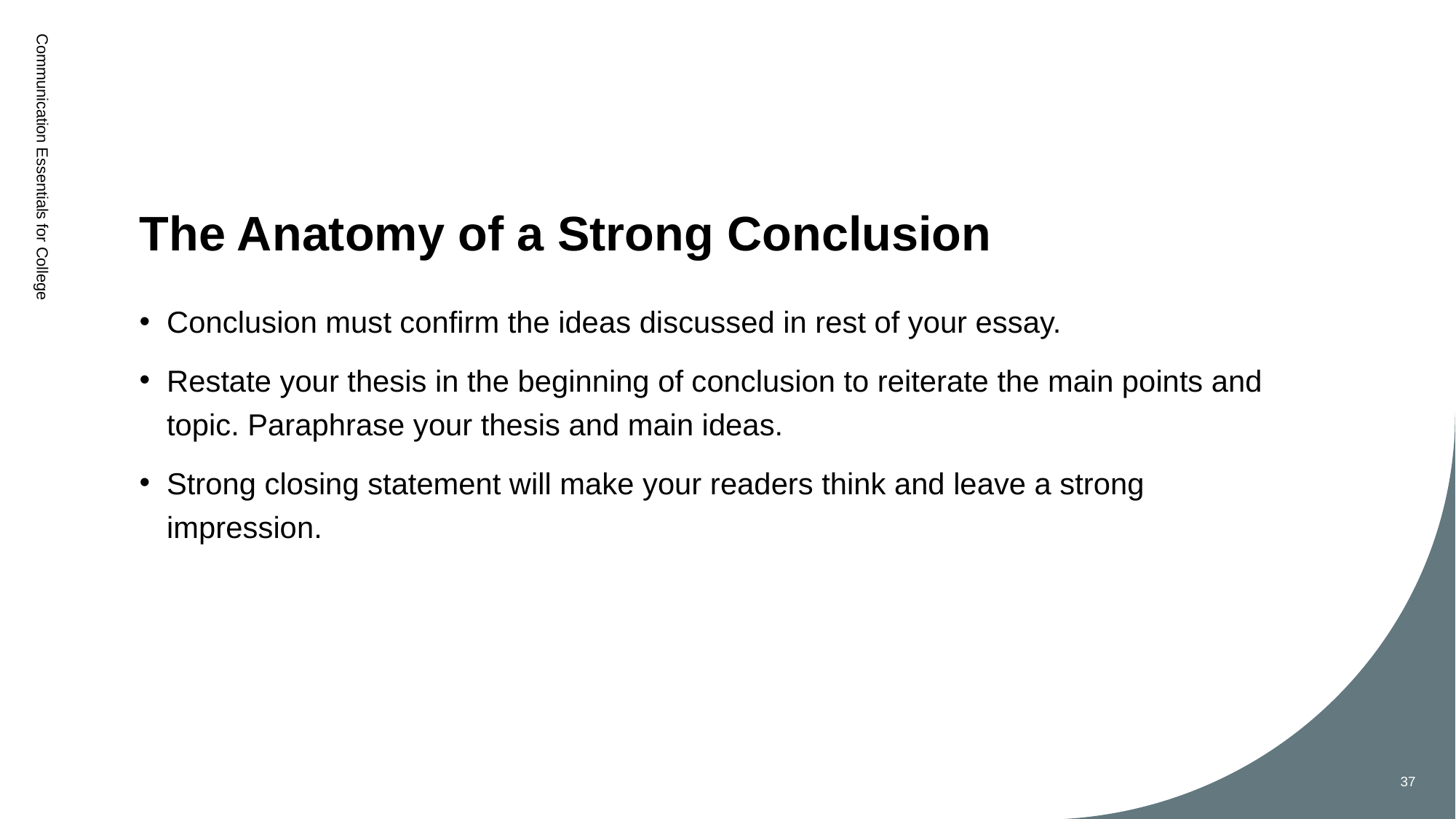

# The Anatomy of a Strong Conclusion
Communication Essentials for College
Conclusion must confirm the ideas discussed in rest of your essay.
Restate your thesis in the beginning of conclusion to reiterate the main points and topic. Paraphrase your thesis and main ideas.
Strong closing statement will make your readers think and leave a strong impression.

37